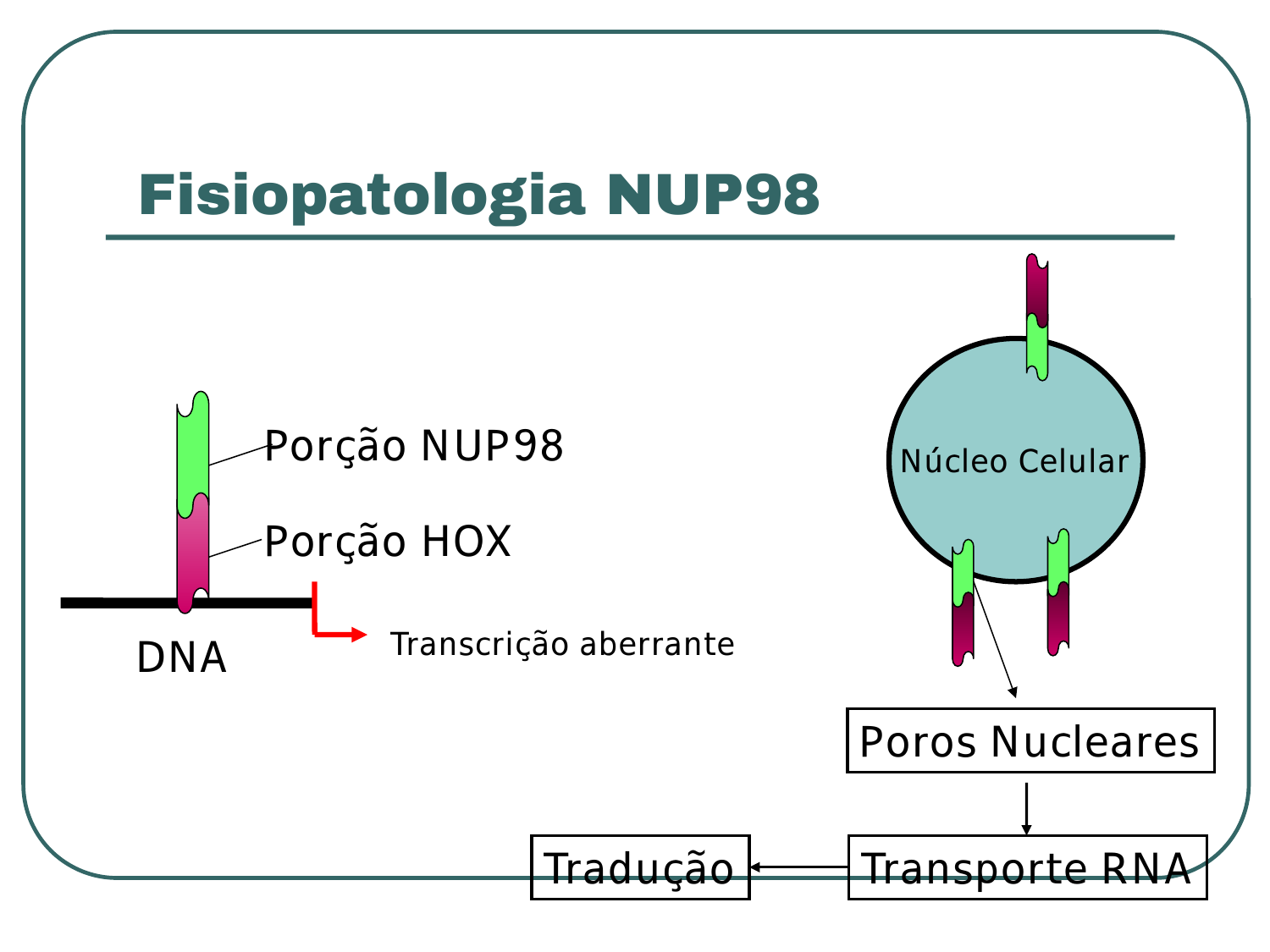

# Fisiopatologia NUP98

Núcleo Celular

Porção NUP98

Porção HOX

Transcrição aberrante
DNA

Poros Nucleares

Tradução
Transporte RNA